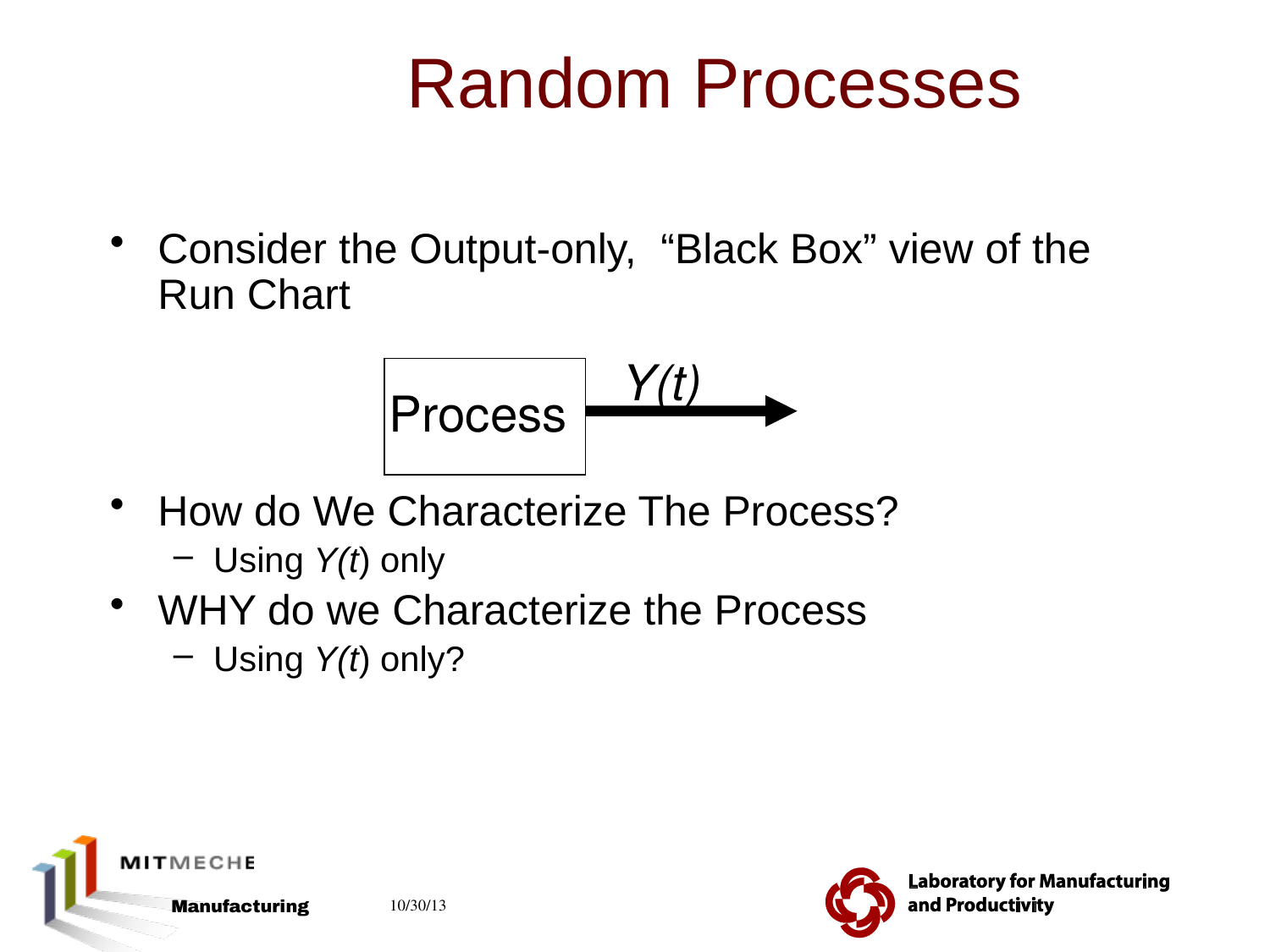

# Random Processes
Consider the Output-only,  “Black Box” view of the Run Chart

How do We Characterize The Process?
Using Y(t) only
WHY do we Characterize the Process
Using Y(t) only?

Y(t)

Process

2.810 Manufacturing Processes and Systems
10/30/13
31